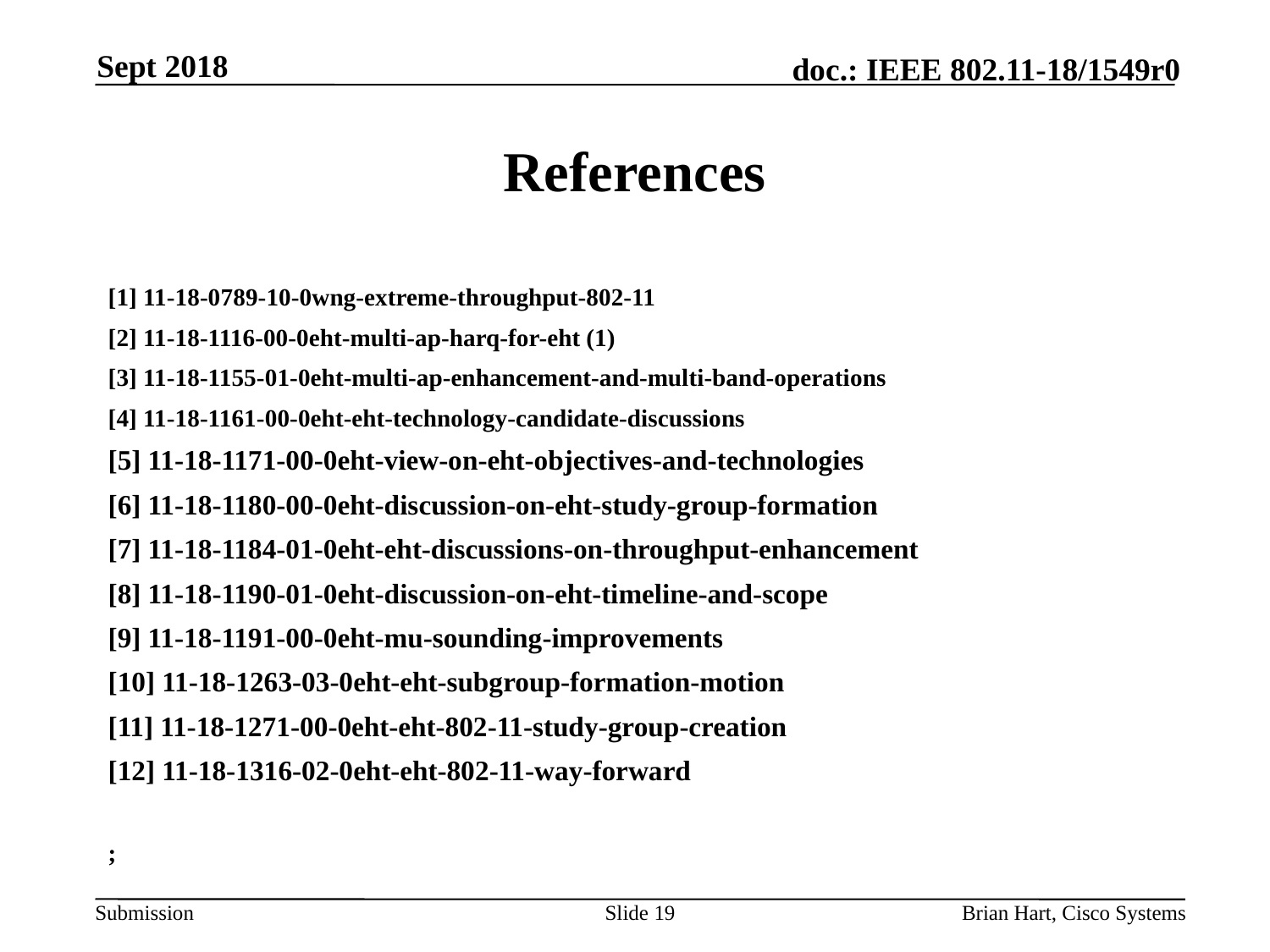

Sept 2018
# References
[1] 11-18-0789-10-0wng-extreme-throughput-802-11
[2] 11-18-1116-00-0eht-multi-ap-harq-for-eht (1)
[3] 11-18-1155-01-0eht-multi-ap-enhancement-and-multi-band-operations
[4] 11-18-1161-00-0eht-eht-technology-candidate-discussions
[5] 11-18-1171-00-0eht-view-on-eht-objectives-and-technologies
[6] 11-18-1180-00-0eht-discussion-on-eht-study-group-formation
[7] 11-18-1184-01-0eht-eht-discussions-on-throughput-enhancement
[8] 11-18-1190-01-0eht-discussion-on-eht-timeline-and-scope
[9] 11-18-1191-00-0eht-mu-sounding-improvements
[10] 11-18-1263-03-0eht-eht-subgroup-formation-motion
[11] 11-18-1271-00-0eht-eht-802-11-study-group-creation
[12] 11-18-1316-02-0eht-eht-802-11-way-forward

;

Slide 19
Brian Hart, Cisco Systems